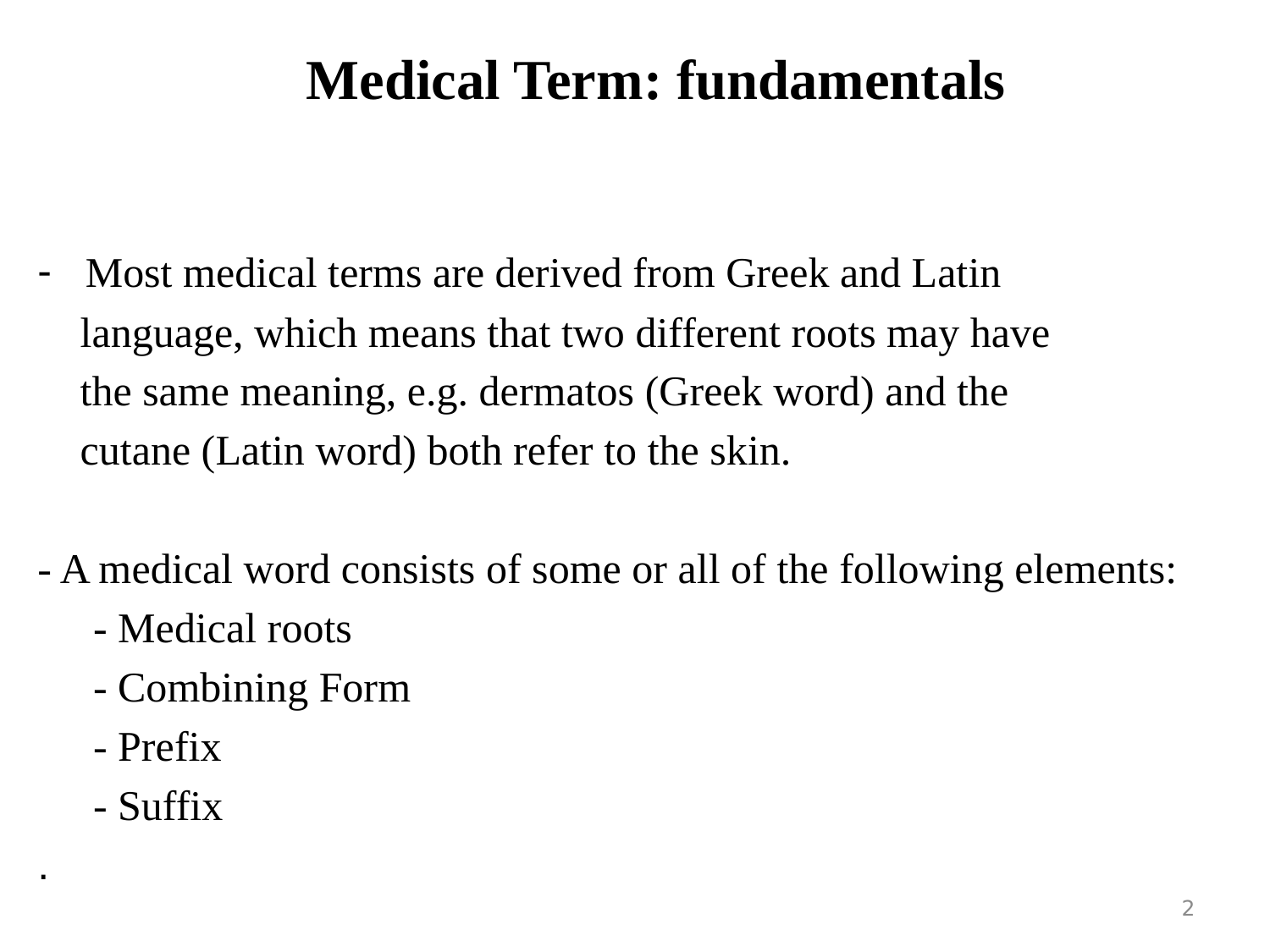

# Medical Term: fundamentals

Most medical terms are derived from Greek and Latin
    language, which means that two different roots may have
    the same meaning, e.g. dermatos (Greek word) and the
    cutane (Latin word) both refer to the skin.

- A medical word consists of some or all of the following elements:
- Medical roots
- Combining Form
- Prefix
- Suffix
.
2